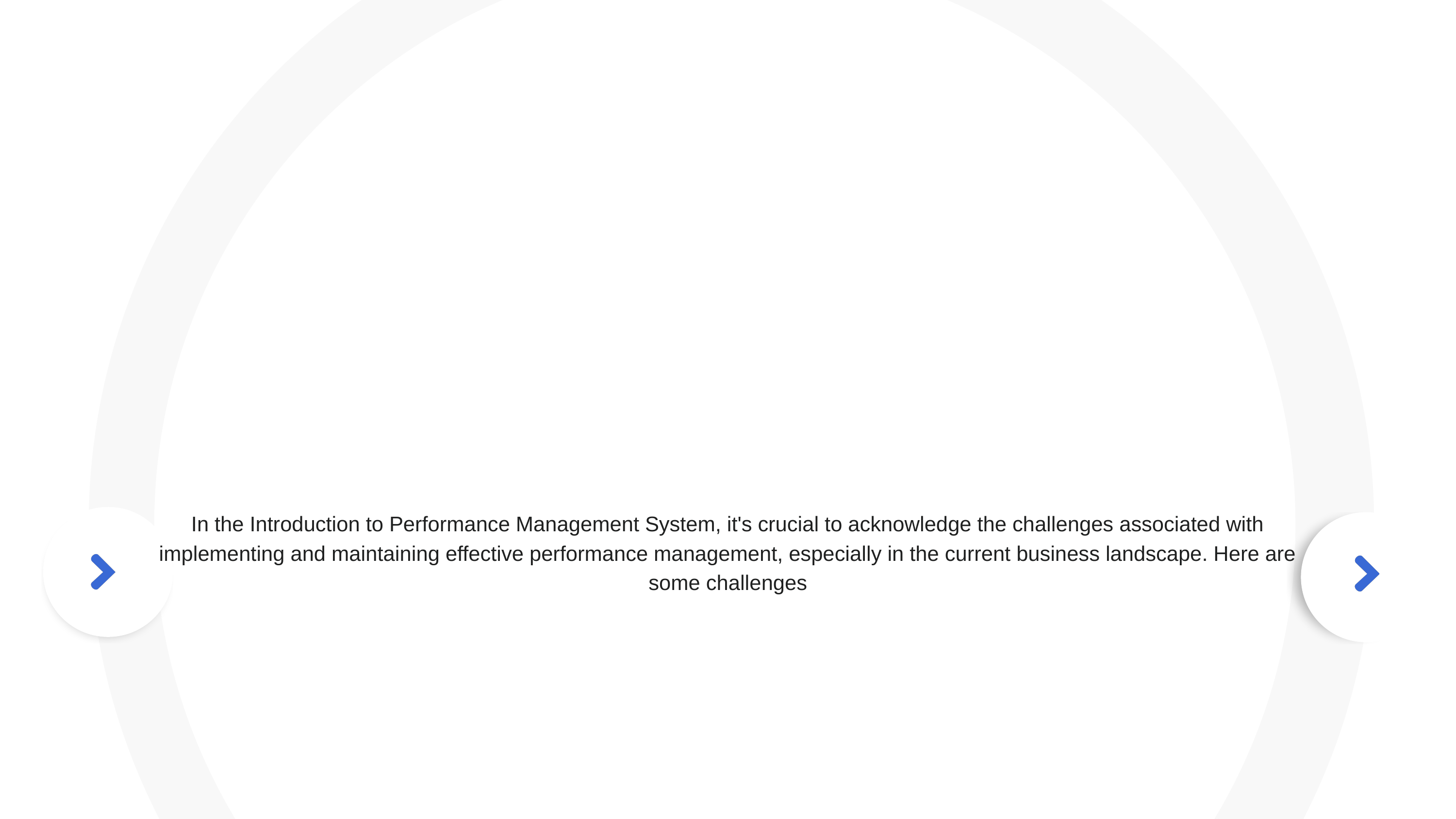

In the Introduction to Performance Management System, it's crucial to acknowledge the challenges associated with implementing and maintaining effective performance management, especially in the current business landscape. Here are some challenges